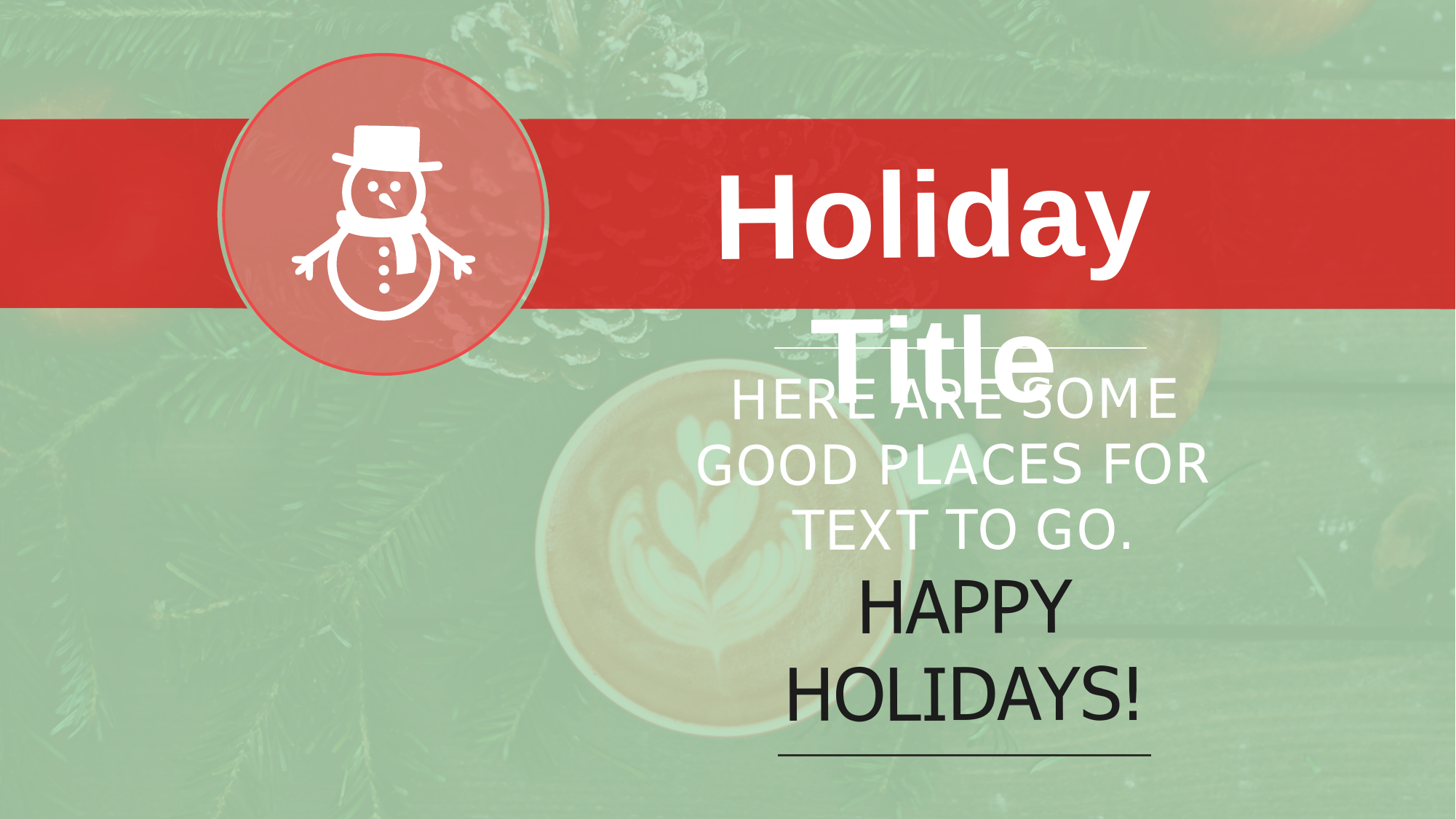

Holiday Title
HERE ARE SOME
GOOD PLACES FOR
TEXT TO GO.
HAPPY
HOLIDAYS!
ADD YOUR OWN IMAGES, OR SOME FROM OUR WEBSITE. REPLACE ANY OF THESE IMAGES BY RIGHT CLICKING ON TOP OF THE IMAGE THEN CHOOSING “CHANGE PICTURE” . MOVE THEM, DELETE THEM, KEEP THEM. :)
(ANIMATED SLIDE)